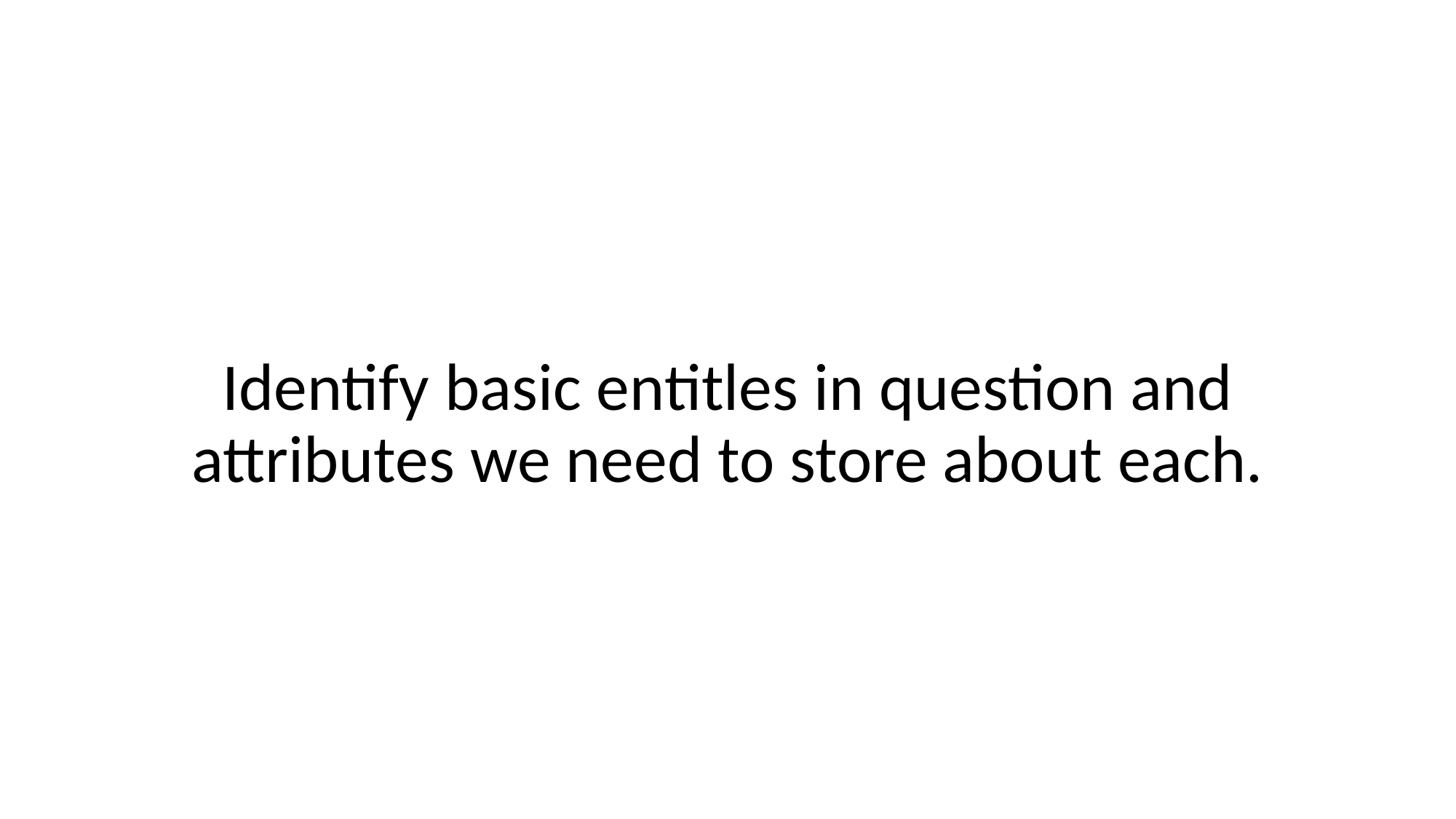

# Identify basic entitles in question and attributes we need to store about each.